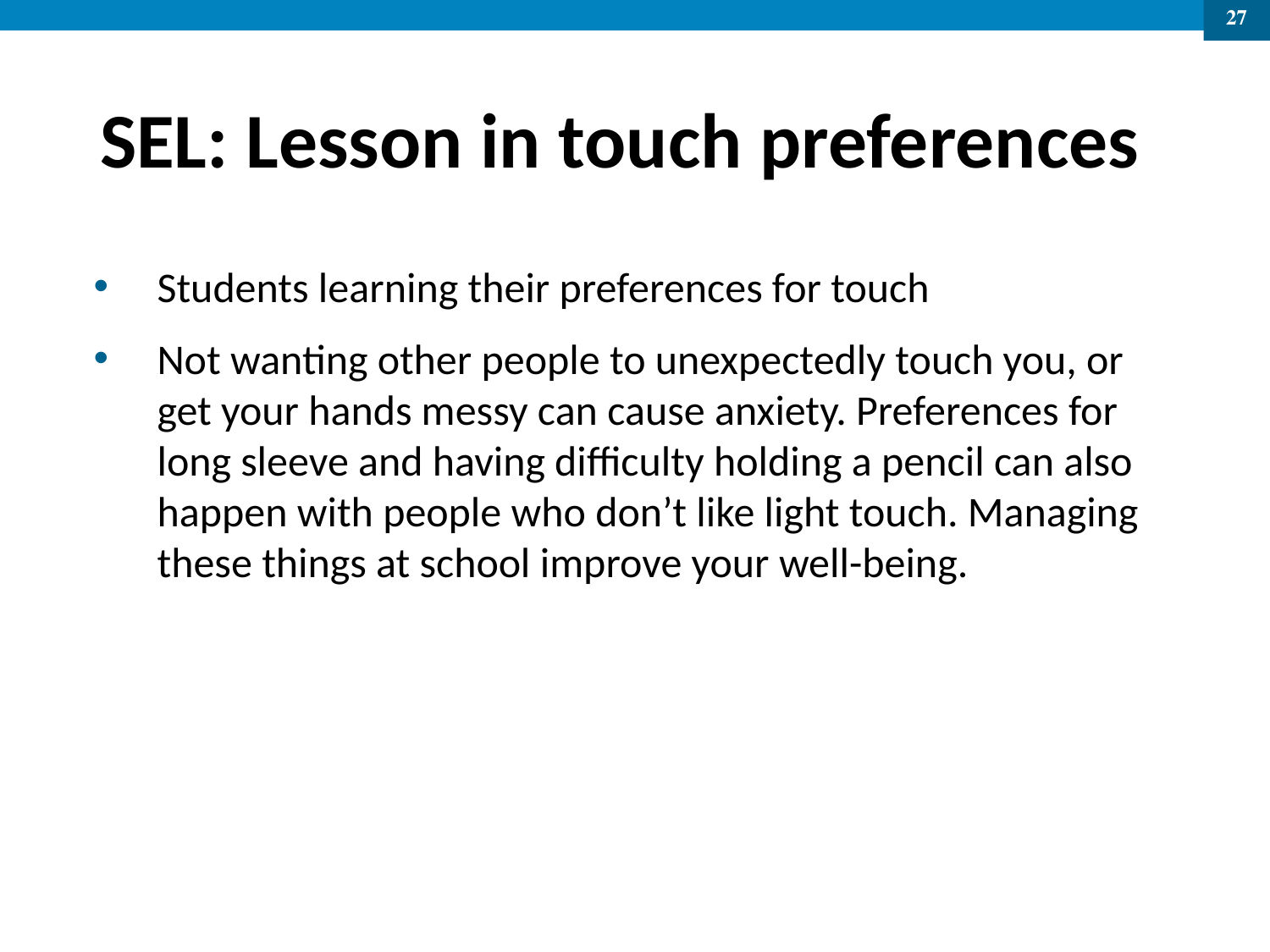

# SEL: Lesson in touch preferences
Students learning their preferences for touch
Not wanting other people to unexpectedly touch you, or get your hands messy can cause anxiety. Preferences for long sleeve and having difficulty holding a pencil can also happen with people who don’t like light touch. Managing these things at school improve your well-being.